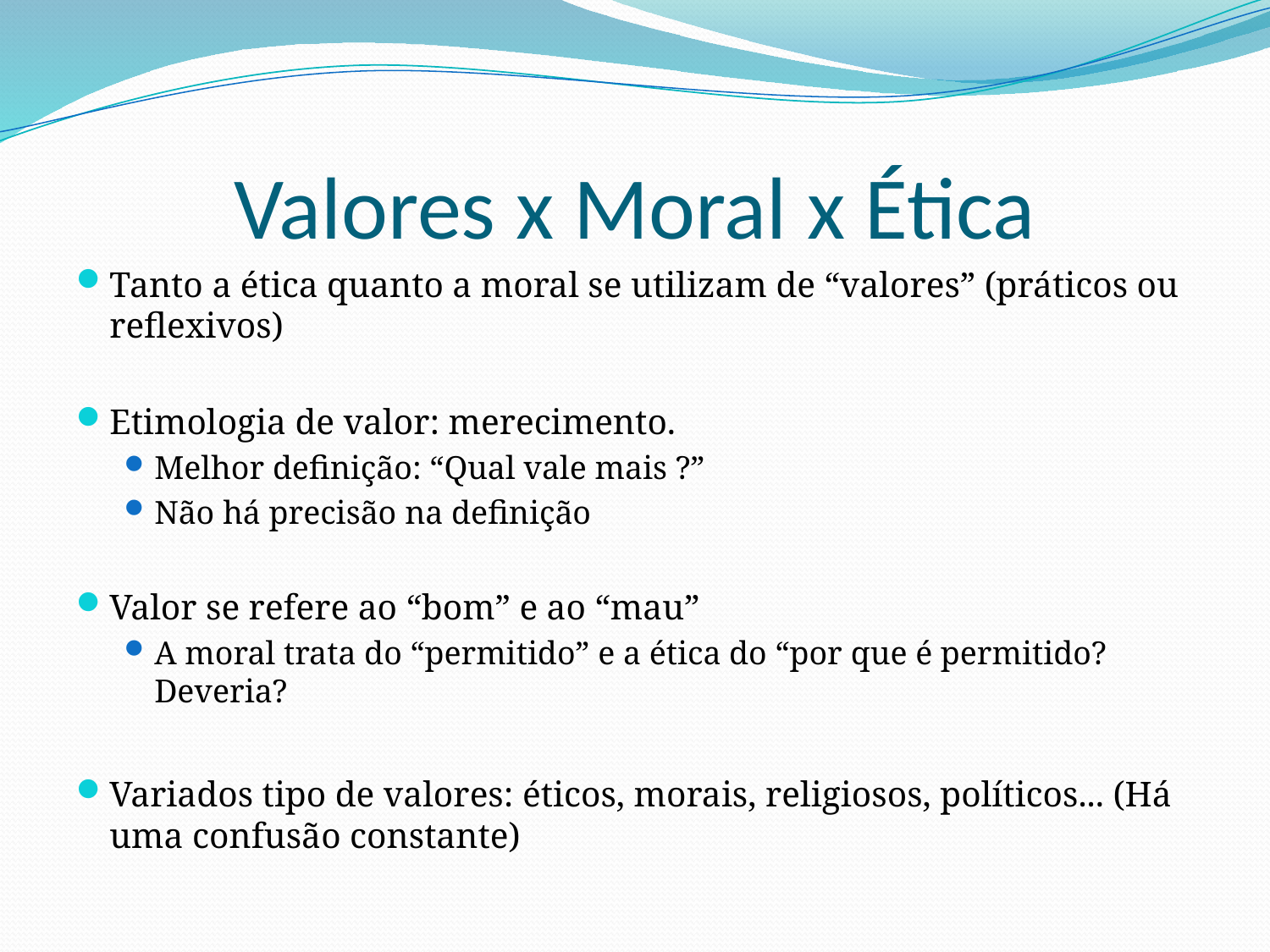

# Valores x Moral x Ética
Tanto a ética quanto a moral se utilizam de “valores” (práticos ou reflexivos)

Etimologia de valor: merecimento.
Melhor definição: “Qual vale mais ?”
Não há precisão na definição

Valor se refere ao “bom” e ao “mau”
A moral trata do “permitido” e a ética do “por que é permitido? Deveria?

Variados tipo de valores: éticos, morais, religiosos, políticos... (Há uma confusão constante)